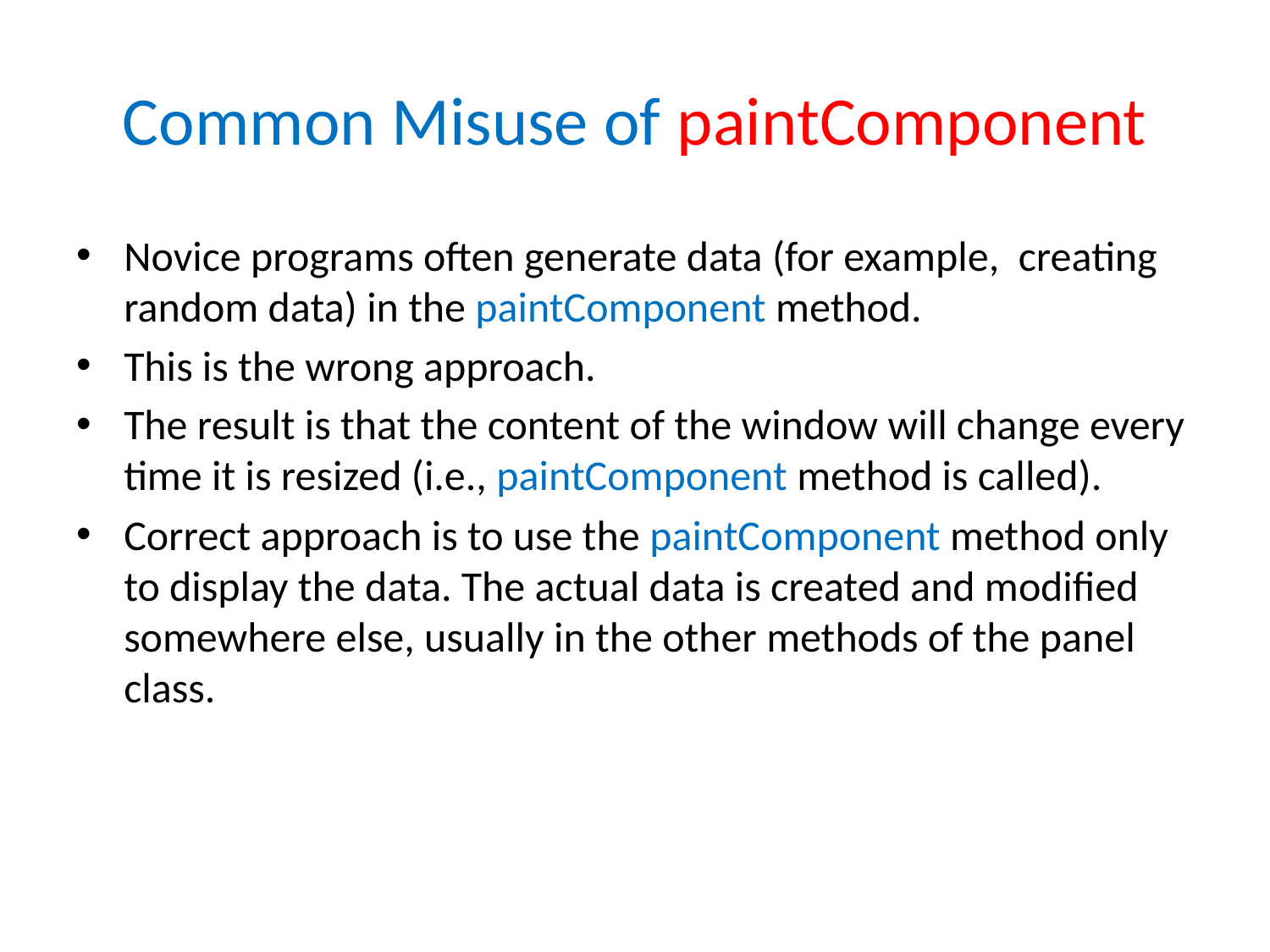

# Common Misuse of paintComponent
Novice programs often generate data (for example,  creating random data) in the paintComponent method.
This is the wrong approach.
The result is that the content of the window will change every time it is resized (i.e., paintComponent method is called).
Correct approach is to use the paintComponent method only to display the data. The actual data is created and modified somewhere else, usually in the other methods of the panel class.